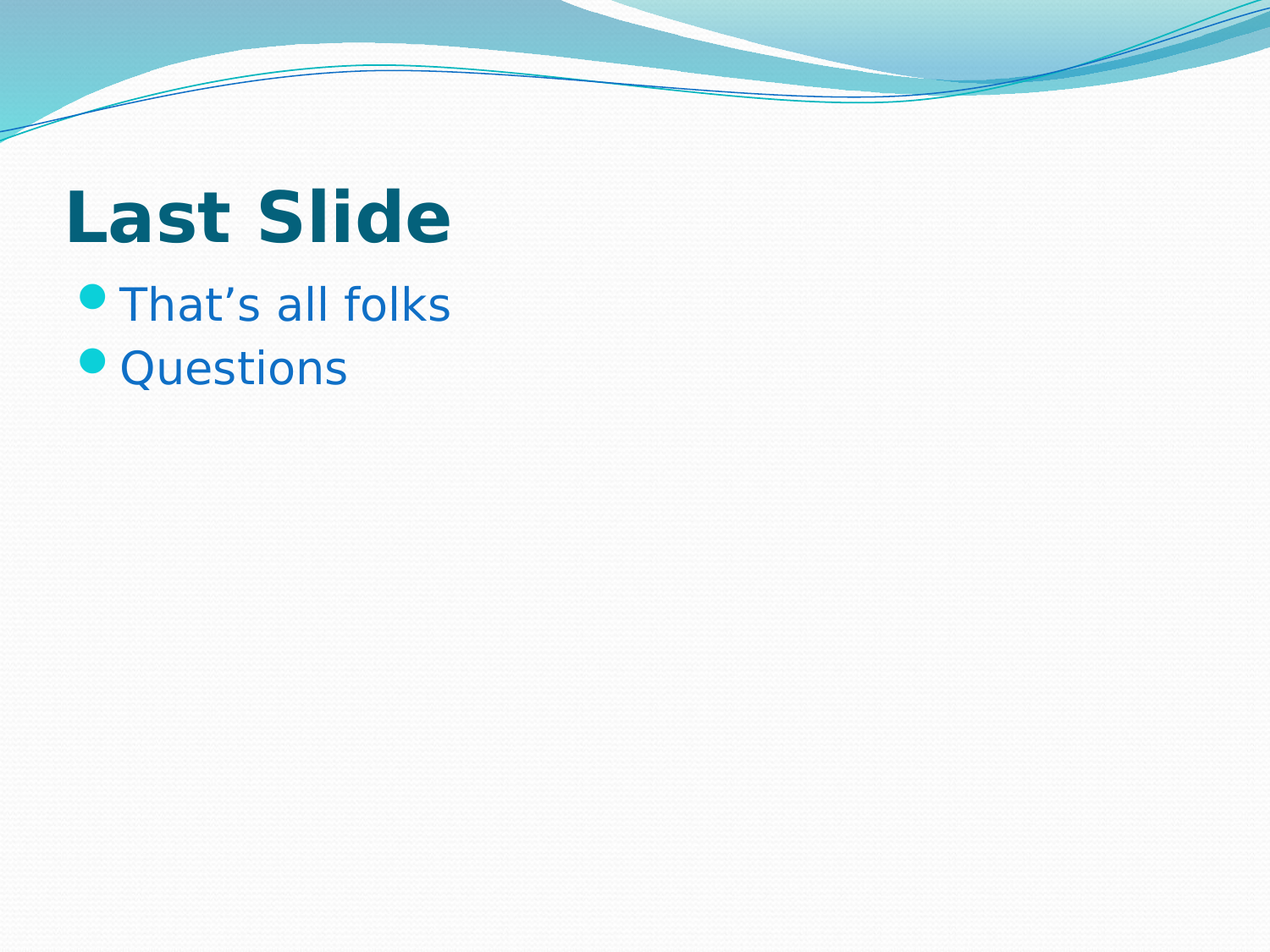

# Last Slide
That’s all folks
Questions